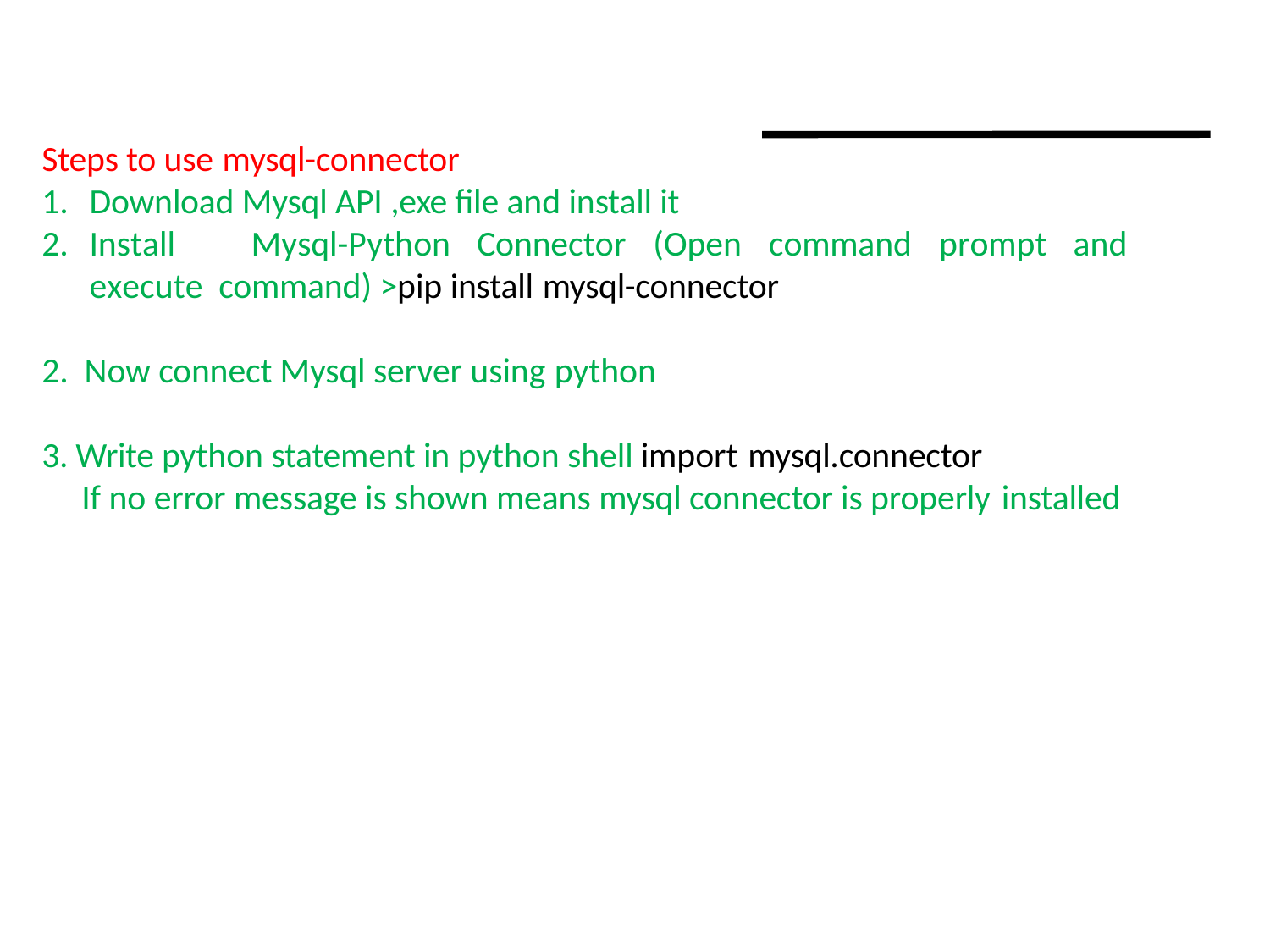

Steps to use mysql-connector
Download Mysql API ,exe file and install it
Install	Mysql-Python	Connector	(Open	command	prompt	and	execute  command) >pip install mysql-connector

2.  Now connect Mysql server using python

3. Write python statement in python shell import mysql.connector
If no error message is shown means mysql connector is properly installed